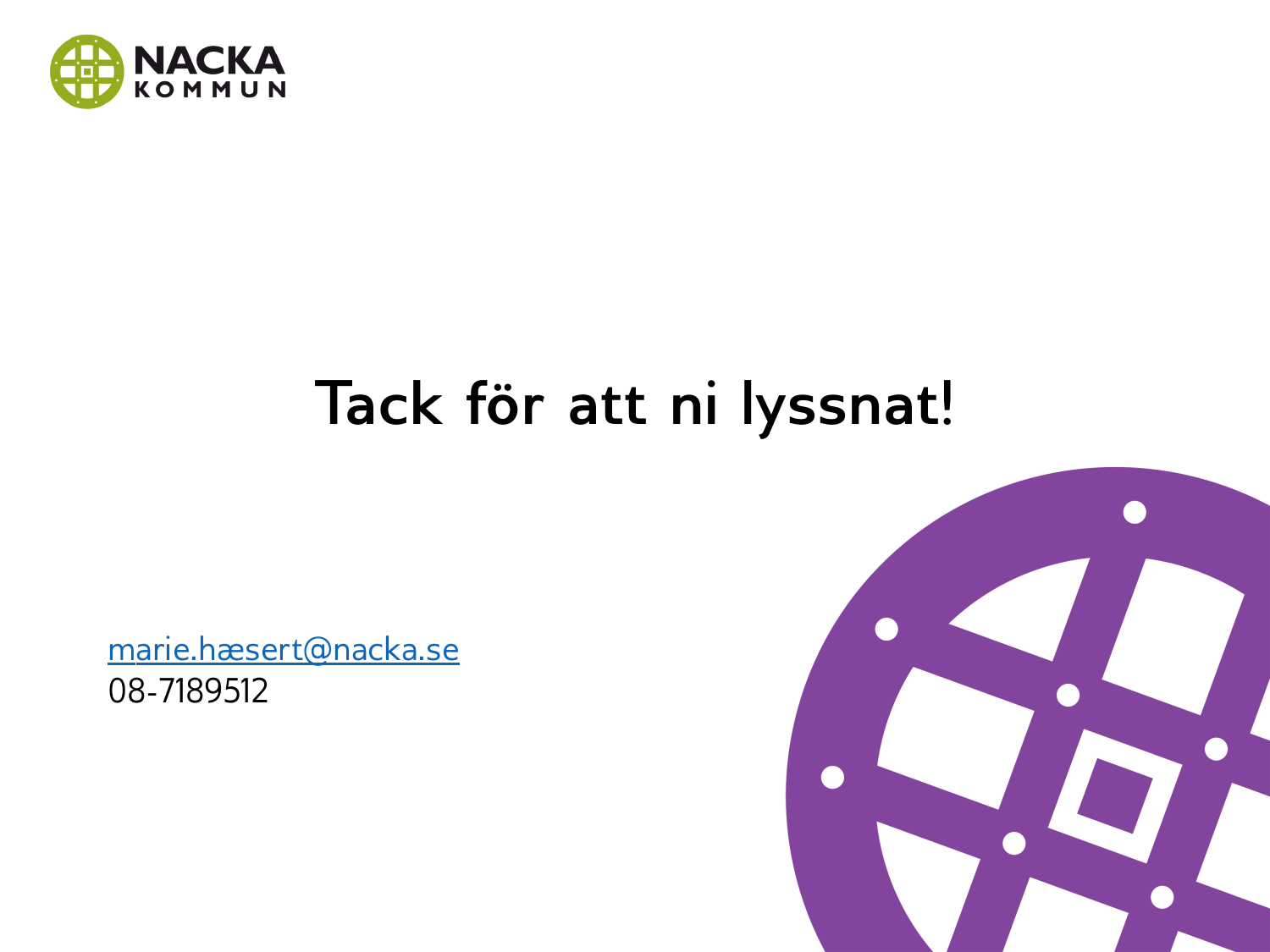

# Tack för att ni lyssnat!
marie.haesert@nacka.se
08-7189512